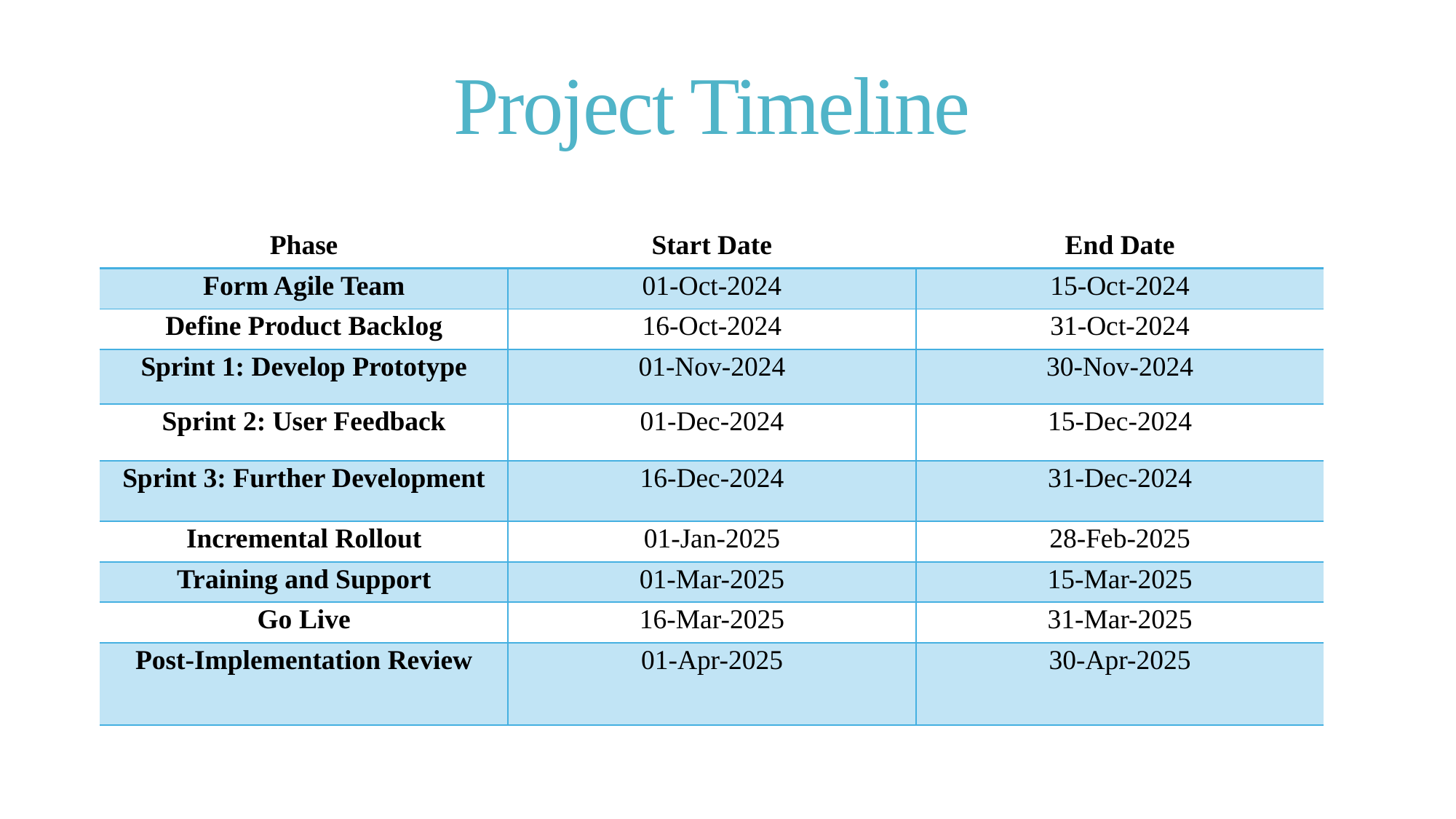

# Project Timeline
| Phase | Start Date | End Date |
| --- | --- | --- |
| Form Agile Team | 01-Oct-2024 | 15-Oct-2024 |
| Define Product Backlog | 16-Oct-2024 | 31-Oct-2024 |
| Sprint 1: Develop Prototype | 01-Nov-2024 | 30-Nov-2024 |
| Sprint 2: User Feedback | 01-Dec-2024 | 15-Dec-2024 |
| Sprint 3: Further Development | 16-Dec-2024 | 31-Dec-2024 |
| Incremental Rollout | 01-Jan-2025 | 28-Feb-2025 |
| Training and Support | 01-Mar-2025 | 15-Mar-2025 |
| Go Live | 16-Mar-2025 | 31-Mar-2025 |
| Post-Implementation Review | 01-Apr-2025 | 30-Apr-2025 |